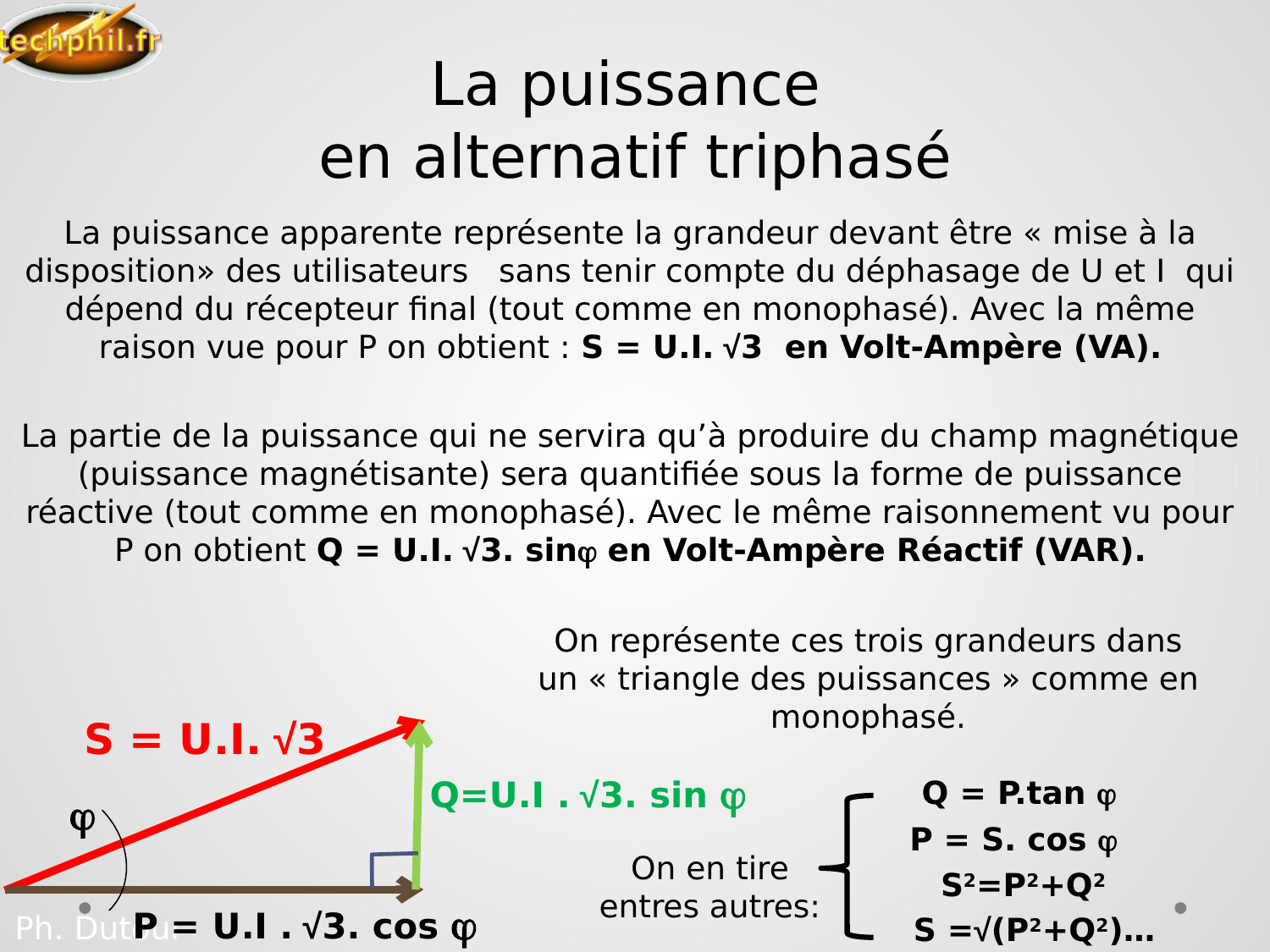

# La puissance en alternatif triphasé
La puissance apparente représente la grandeur devant être « mise à la disposition» des utilisateurs   sans tenir compte du déphasage de U et I  qui dépend du récepteur final (tout comme en monophasé). Avec la même raison vue pour P on obtient : S = U.I. √3  en Volt-Ampère (VA).

La partie de la puissance qui ne servira qu’à produire du champ magnétique (puissance magnétisante) sera quantifiée sous la forme de puissance réactive (tout comme en monophasé). Avec le même raisonnement vu pour P on obtient Q = U.I. √3. sinϕ en Volt-Ampère Réactif (VAR).

On représente ces trois grandeurs dans un « triangle des puissances » comme en monophasé.
S = U.I. √3
Q=U.I . √3. sin ϕ

Q = P.tan ϕ
 ϕ

P = S. cos ϕ
On en tire entres autres:

S2=P2+Q2
 S =√(P2+Q2)…
P = U.I . √3. cos ϕ